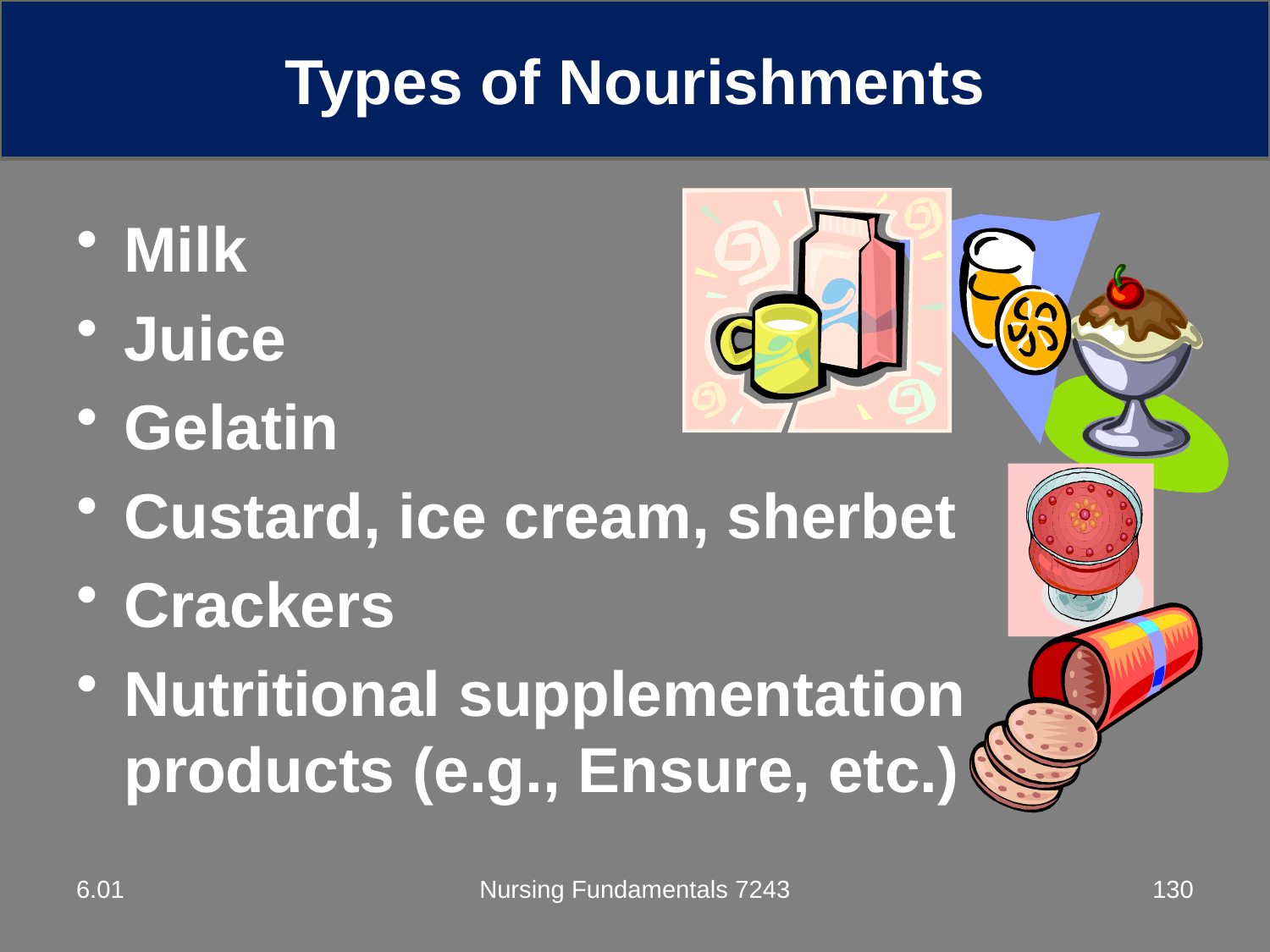

Types of Nourishments

Milk
Juice
Gelatin
Custard, ice cream, sherbet
Crackers
Nutritional supplementation products (e.g., Ensure, etc.)
6.01
Nursing Fundamentals 7243
130